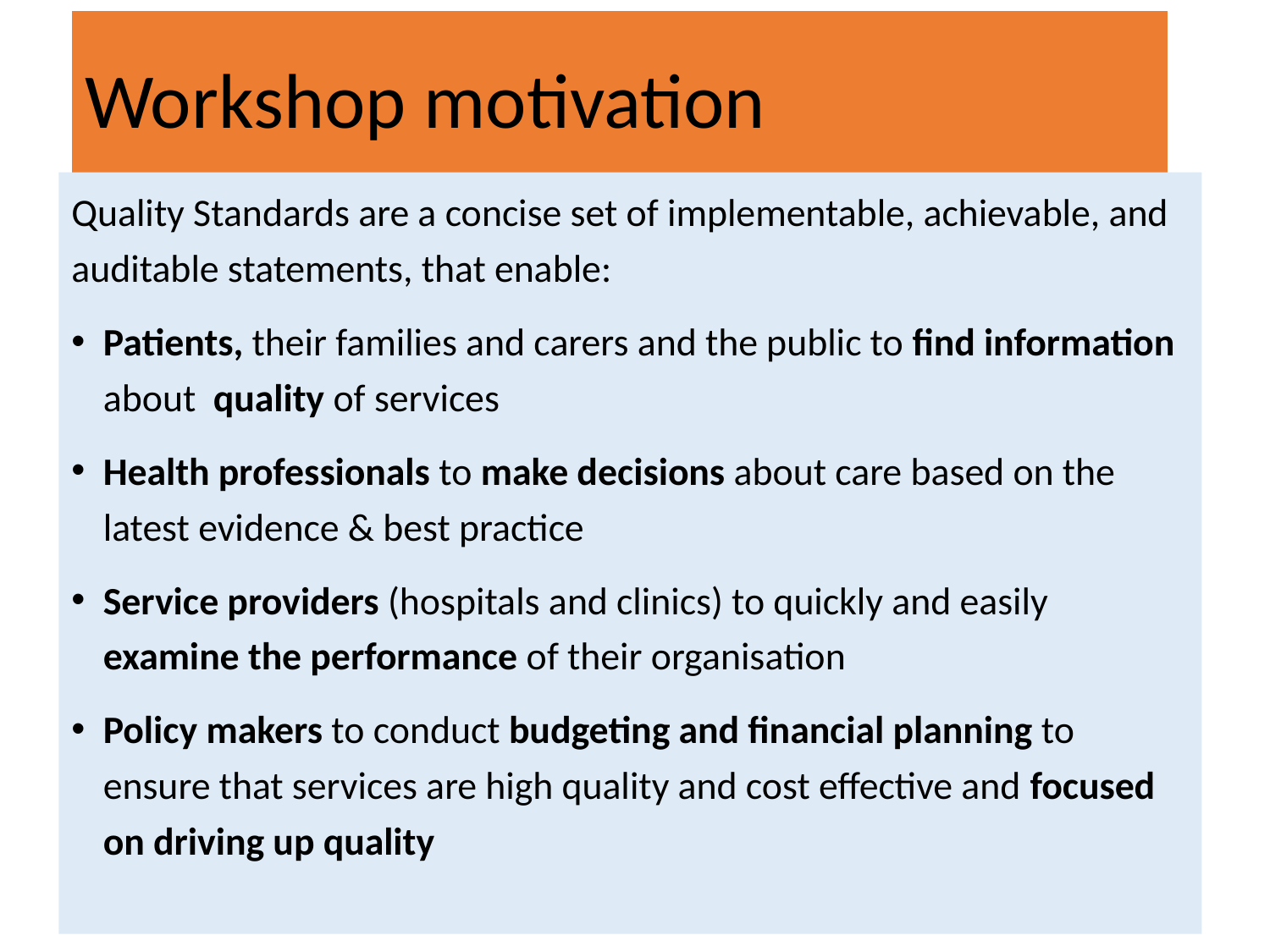

# Workshop motivation
Quality Standards are a concise set of implementable, achievable, and auditable statements, that enable:
Patients, their families and carers and the public to find information about  quality of services
Health professionals to make decisions about care based on the latest evidence & best practice
Service providers (hospitals and clinics) to quickly and easily examine the performance of their organisation
Policy makers to conduct budgeting and financial planning to ensure that services are high quality and cost effective and focused on driving up quality